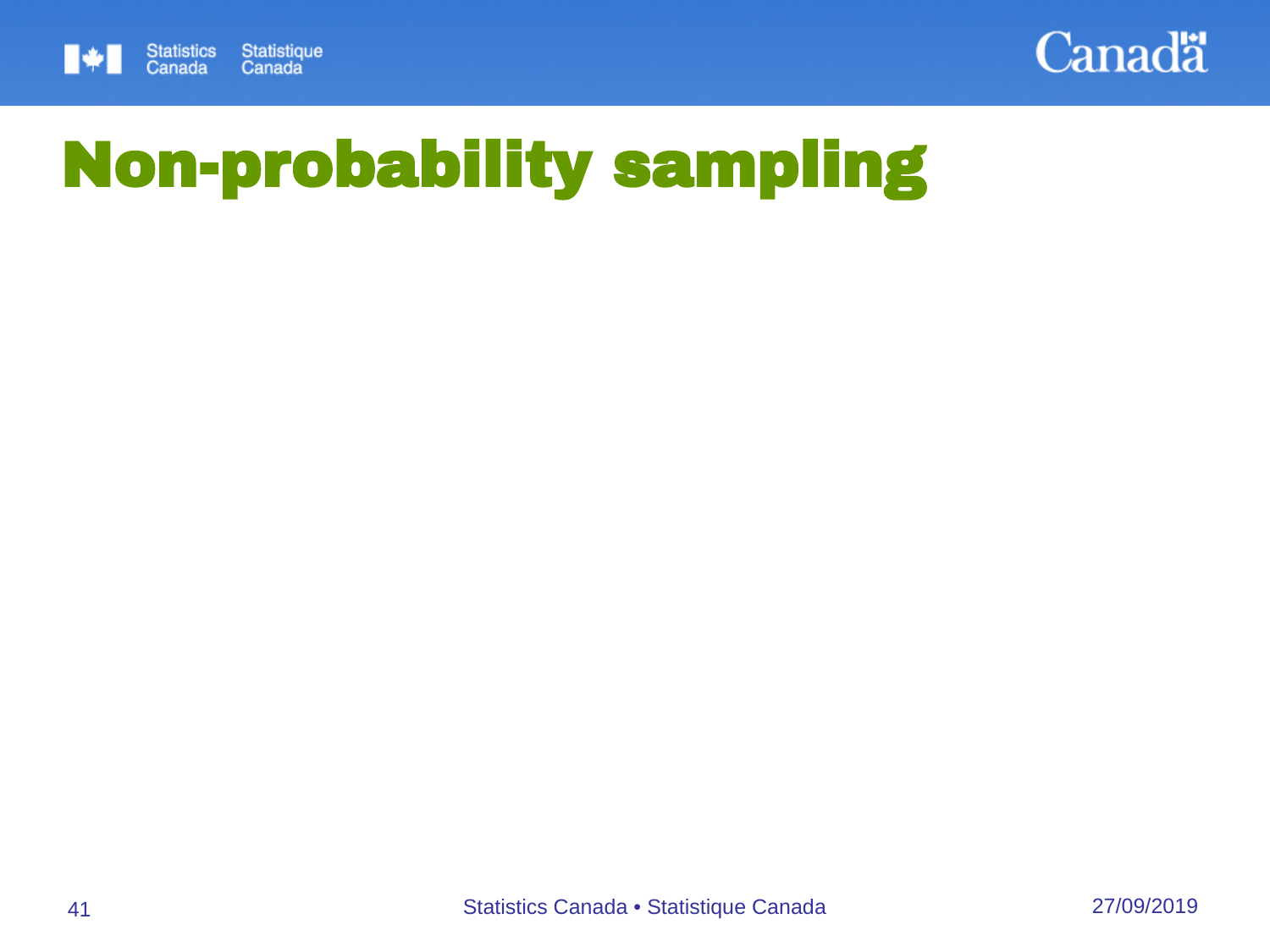

# Non-probability sampling
Advantages
speed
low cost

Disadvantages
no model for inference

Uses
preliminary studies
when population is well-known
27/09/2019
Statistics Canada • Statistique Canada
41